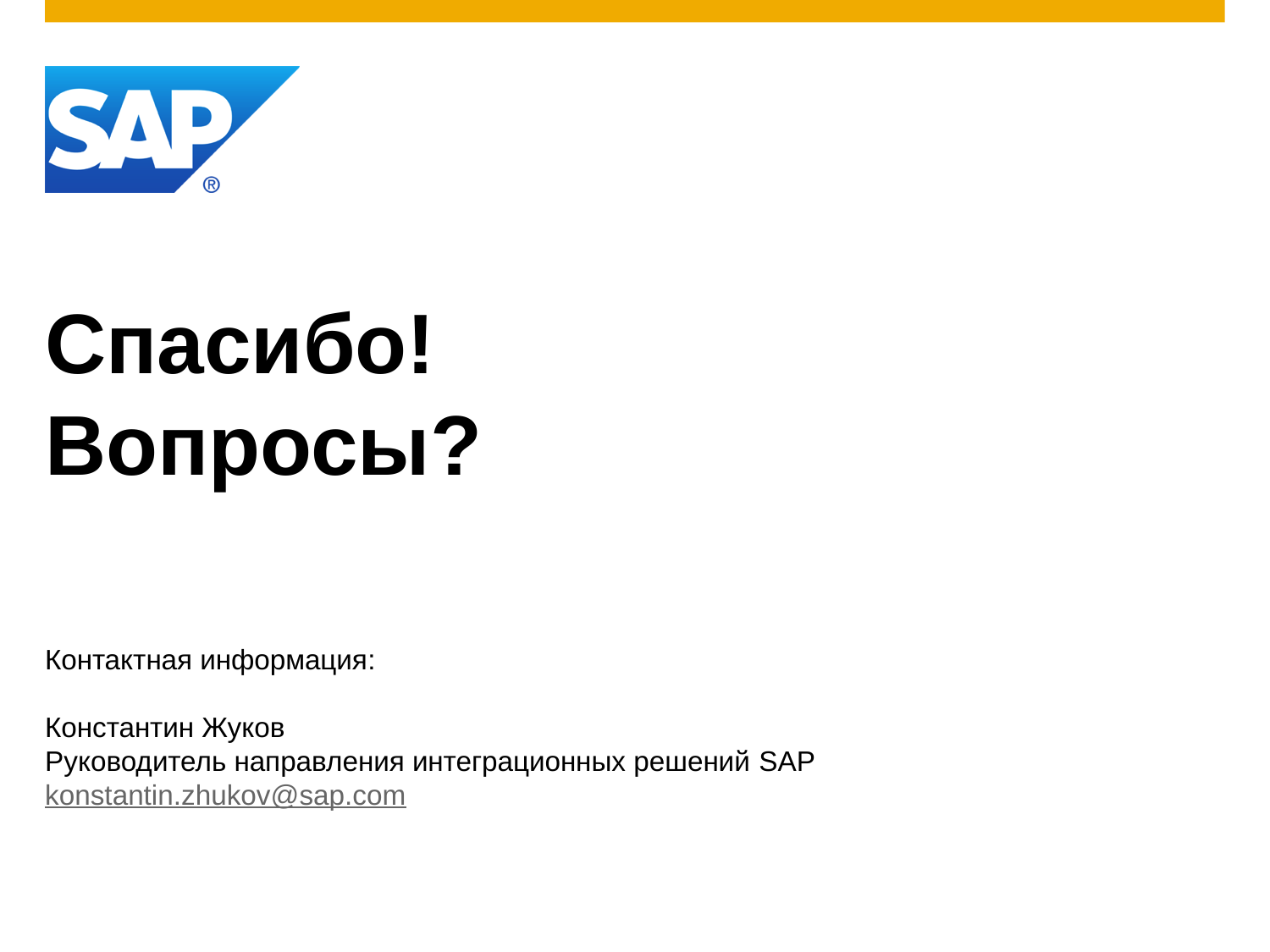

# Спасибо! Вопросы?
Контактная информация:

Константин Жуков
Руководитель направления интеграционных решений SAP
konstantin.zhukov@sap.com